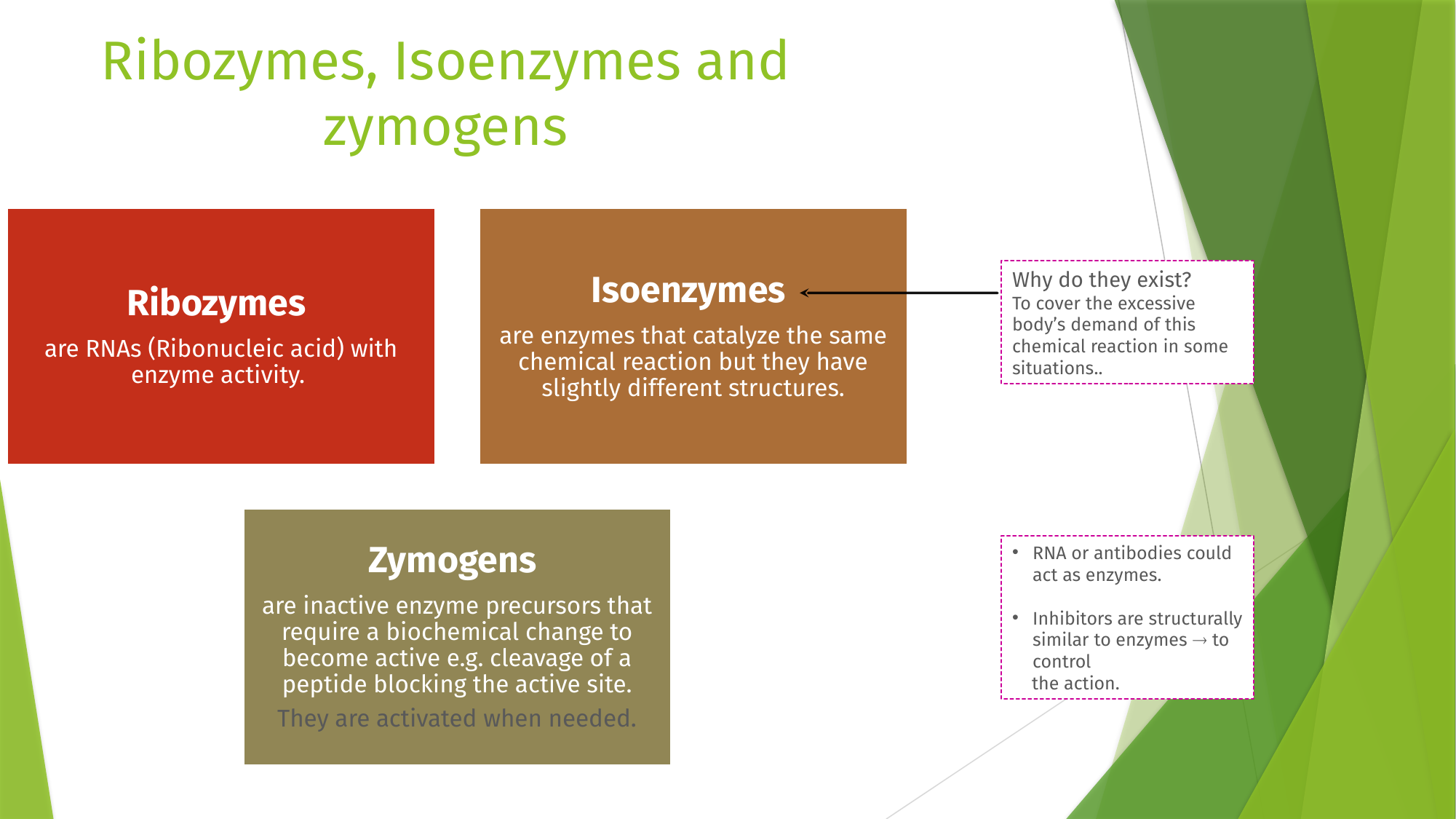

# Ribozymes, Isoenzymes and zymogens

Ribozymes
are RNAs (Ribonucleic acid) with enzyme activity.
Isoenzymes
are enzymes that catalyze the same chemical reaction but they have slightly different structures.
Zymogens
are inactive enzyme precursors that require a biochemical change to become active e.g. cleavage of a peptide blocking the active site.
They are activated when needed.
Why do they exist?
To cover the excessive body’s demand of this chemical reaction in some situations..
RNA or antibodies could act as enzymes.

Inhibitors are structurally similar to enzymes → to control
    the action.